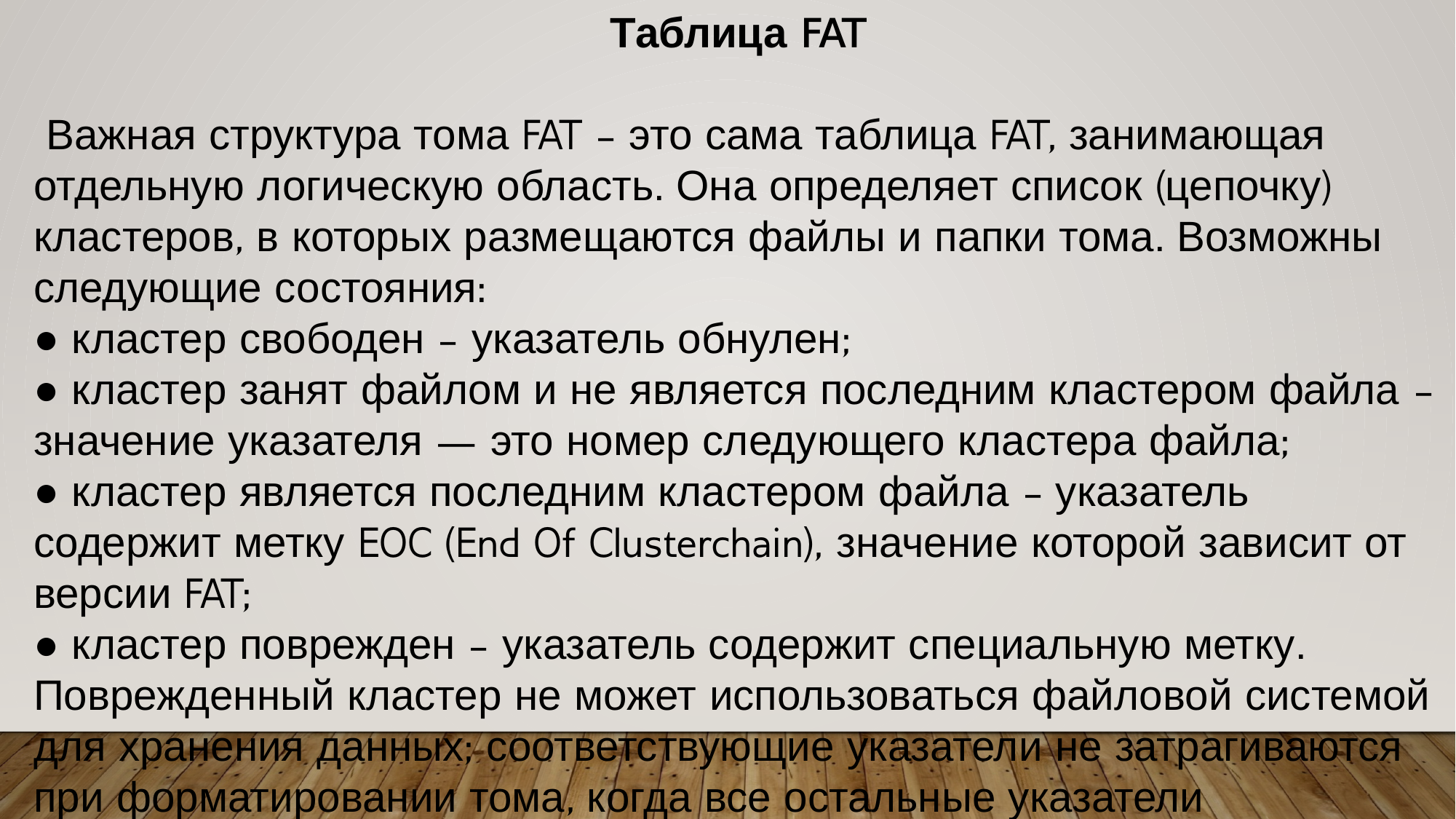

Таблица FAT

 Важная структура тома FAT – это сама таблица FAT, занимающая отдельную логическую область. Она определяет список (цепочку) кластеров, в которых размещаются файлы и папки тома. Возможны следующие состояния:
● кластер свободен – указатель обнулен;
● кластер занят файлом и не является последним кластером файла – значение указателя — это номер следующего кластера файла;
● кластер является последним кластером файла – указатель содержит метку EOC (End Of Clusterchain), значение которой зависит от версии FAT;
● кластер поврежден – указатель содержит специальную метку. Поврежденный кластер не может использоваться файловой системой для хранения данных; соответствующие указатели не затрагиваются при форматировании тома, когда все остальные указатели обнуляются.